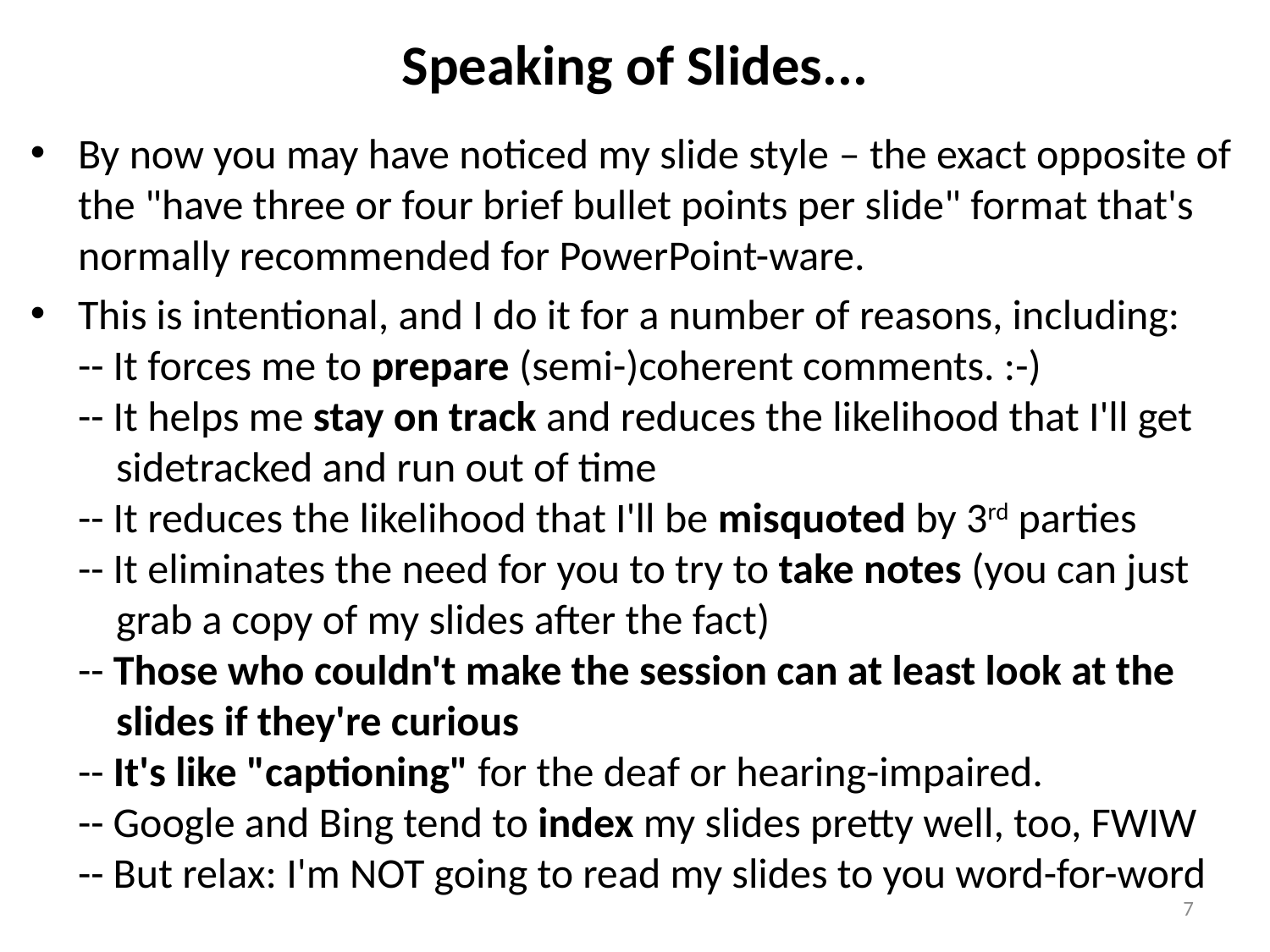

# Speaking of Slides...
By now you may have noticed my slide style – the exact opposite of the "have three or four brief bullet points per slide" format that's normally recommended for PowerPoint-ware.
This is intentional, and I do it for a number of reasons, including:
-- It forces me to prepare (semi-)coherent comments. :-)
-- It helps me stay on track and reduces the likelihood that I'll get
    sidetracked and run out of time
-- It reduces the likelihood that I'll be misquoted by 3rd parties
-- It eliminates the need for you to try to take notes (you can just
    grab a copy of my slides after the fact)
-- Those who couldn't make the session can at least look at the
    slides if they're curious
-- It's like "captioning" for the deaf or hearing-impaired.
-- Google and Bing tend to index my slides pretty well, too, FWIW
-- But relax: I'm NOT going to read my slides to you word-for-word
7